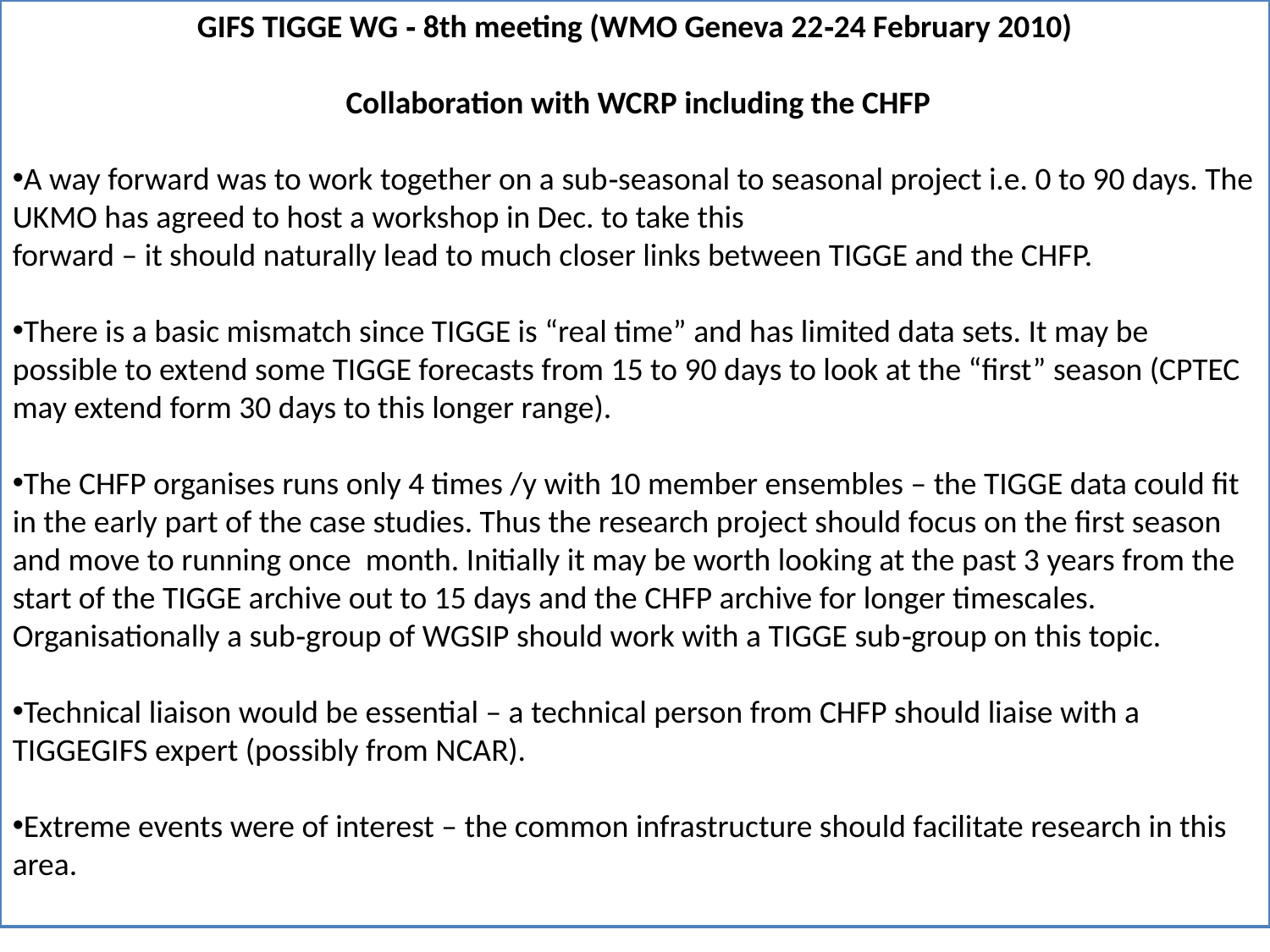

GIFS TIGGE WG ‐ 8th meeting (WMO Geneva 22‐24 February 2010)

 Collaboration with WCRP including the CHFP

A way forward was to work together on a sub‐seasonal to seasonal project i.e. 0 to 90 days. The UKMO has agreed to host a workshop in Dec. to take this
forward – it should naturally lead to much closer links between TIGGE and the CHFP.

There is a basic mismatch since TIGGE is “real time” and has limited data sets. It may be possible to extend some TIGGE forecasts from 15 to 90 days to look at the “first” season (CPTEC may extend form 30 days to this longer range).

The CHFP organises runs only 4 times /y with 10 member ensembles – the TIGGE data could fit in the early part of the case studies. Thus the research project should focus on the first season and move to running once  month. Initially it may be worth looking at the past 3 years from the start of the TIGGE archive out to 15 days and the CHFP archive for longer timescales.
Organisationally a sub‐group of WGSIP should work with a TIGGE sub‐group on this topic.

Technical liaison would be essential – a technical person from CHFP should liaise with a TIGGEGIFS expert (possibly from NCAR).

Extreme events were of interest – the common infrastructure should facilitate research in this area.